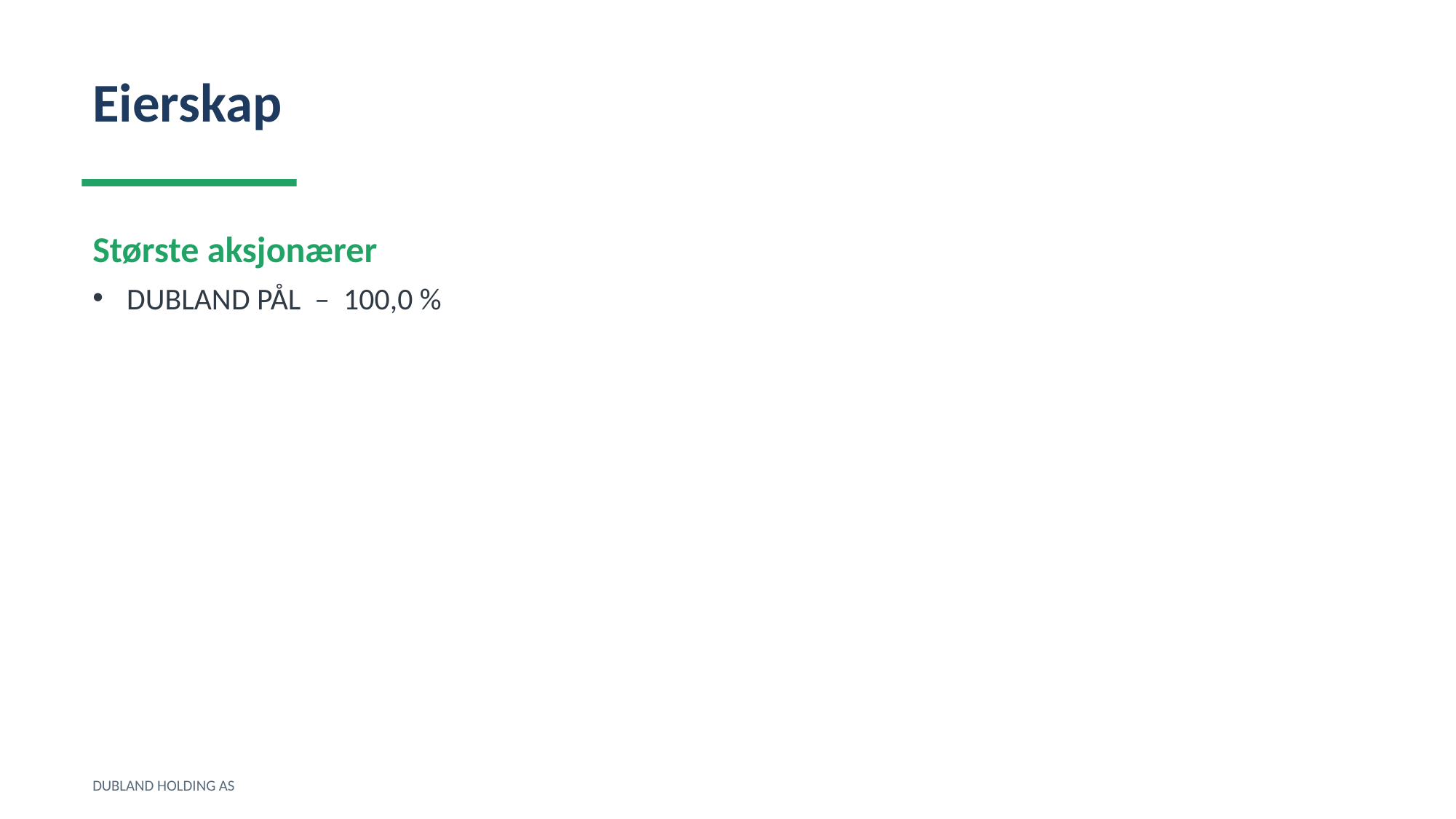

Eierskap

Største aksjonærer
DUBLAND PÅL  –  100,0 %
DUBLAND HOLDING AS